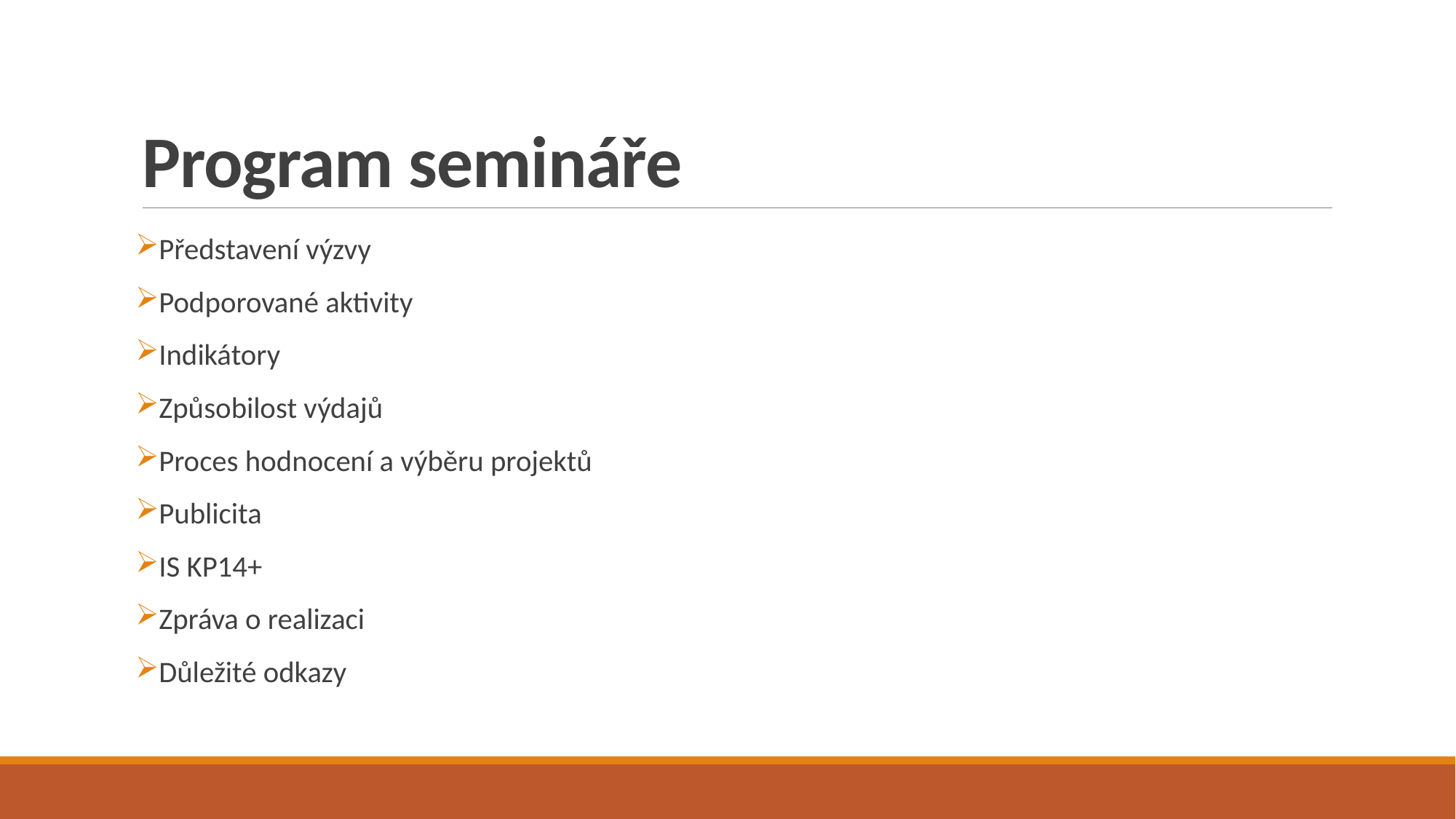

# Program semináře
Představení výzvy
Podporované aktivity
Indikátory
Způsobilost výdajů
Proces hodnocení a výběru projektů
Publicita
IS KP14+
Zpráva o realizaci
Důležité odkazy